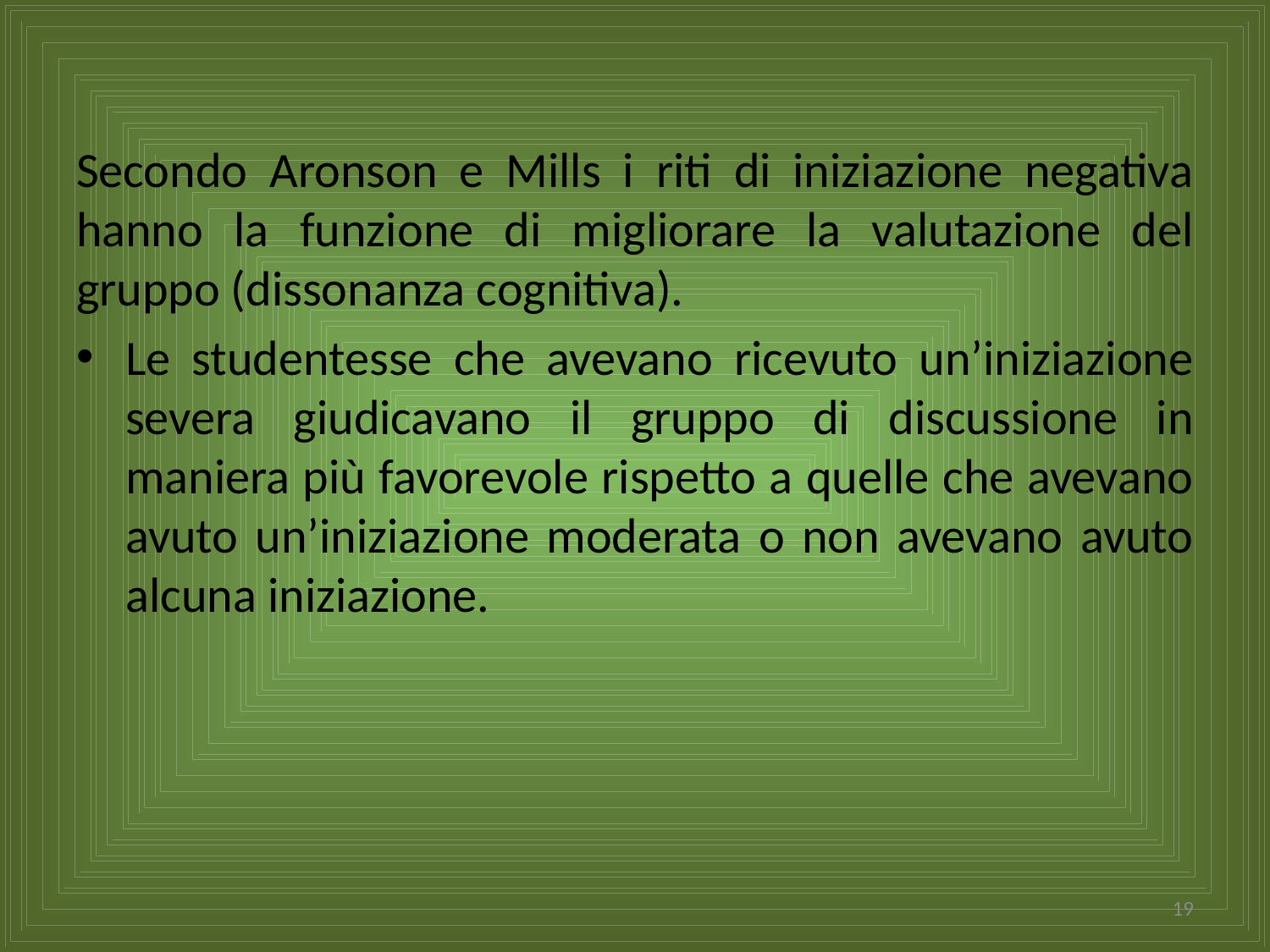

Secondo Aronson e Mills i riti di iniziazione negativa hanno la funzione di migliorare la valutazione del gruppo (dissonanza cognitiva).
Le studentesse che avevano ricevuto un’iniziazione severa giudicavano il gruppo di discussione in maniera più favorevole rispetto a quelle che avevano avuto un’iniziazione moderata o non avevano avuto alcuna iniziazione.

19